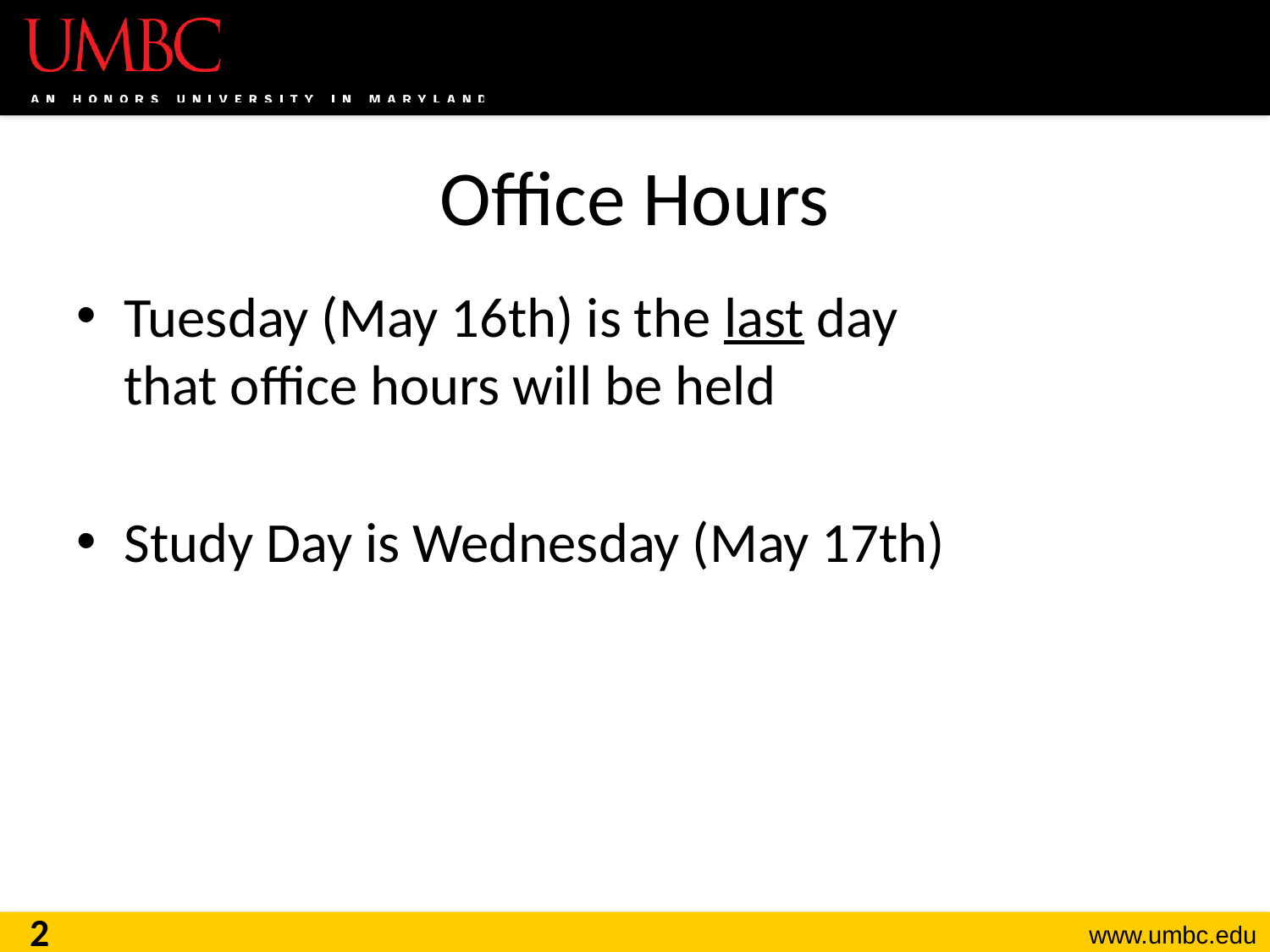

# Office Hours
Tuesday (May 16th) is the last day
that office hours will be held

Study Day is Wednesday (May 17th)
2